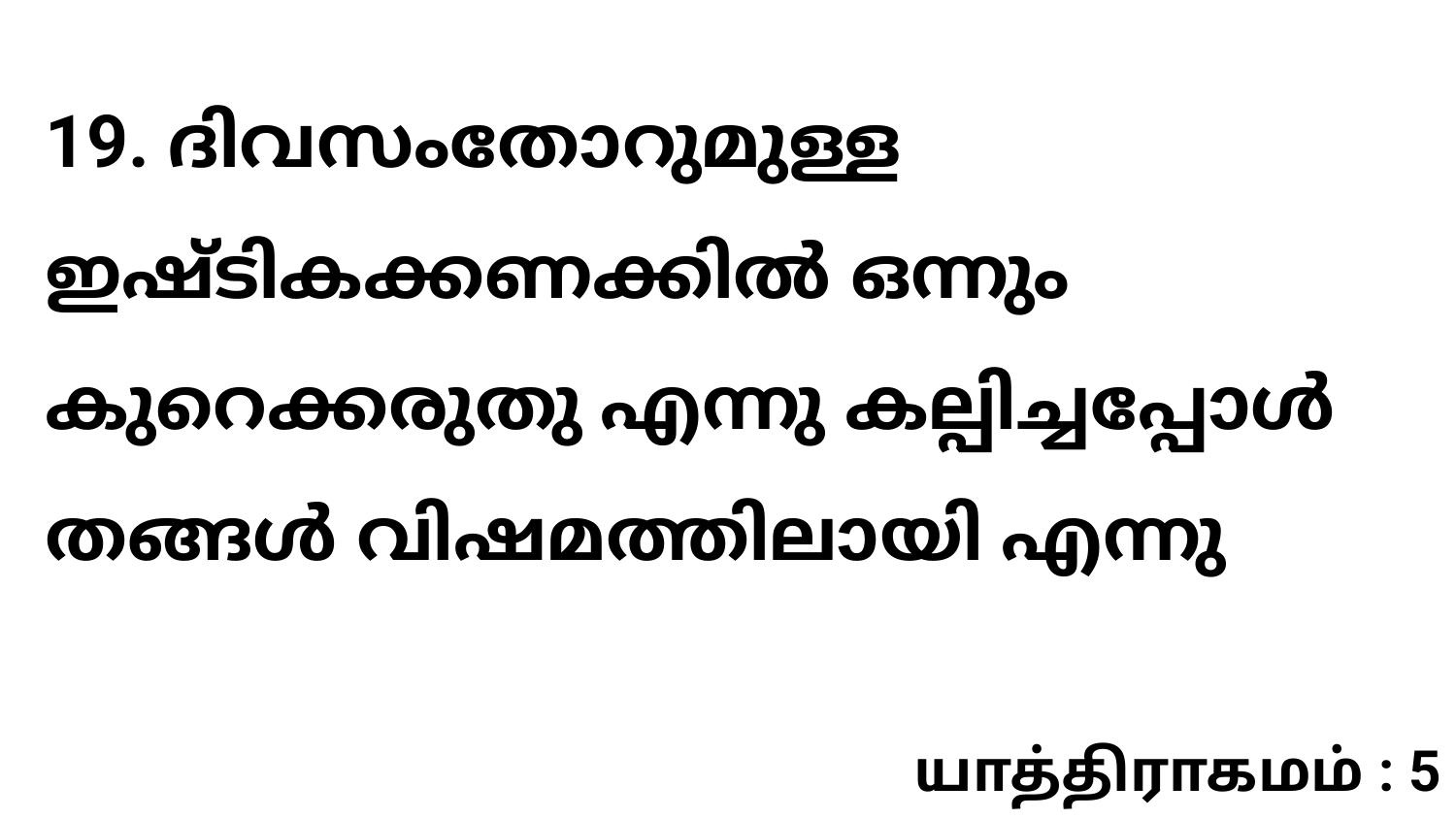

19. ദിവസംതോറുമുള്ള ഇഷ്ടികക്കണക്കിൽ ഒന്നും കുറെക്കരുതു എന്നു കല്പിച്ചപ്പോൾ തങ്ങൾ വിഷമത്തിലായി എന്നു
யாத்திராகமம் : 5